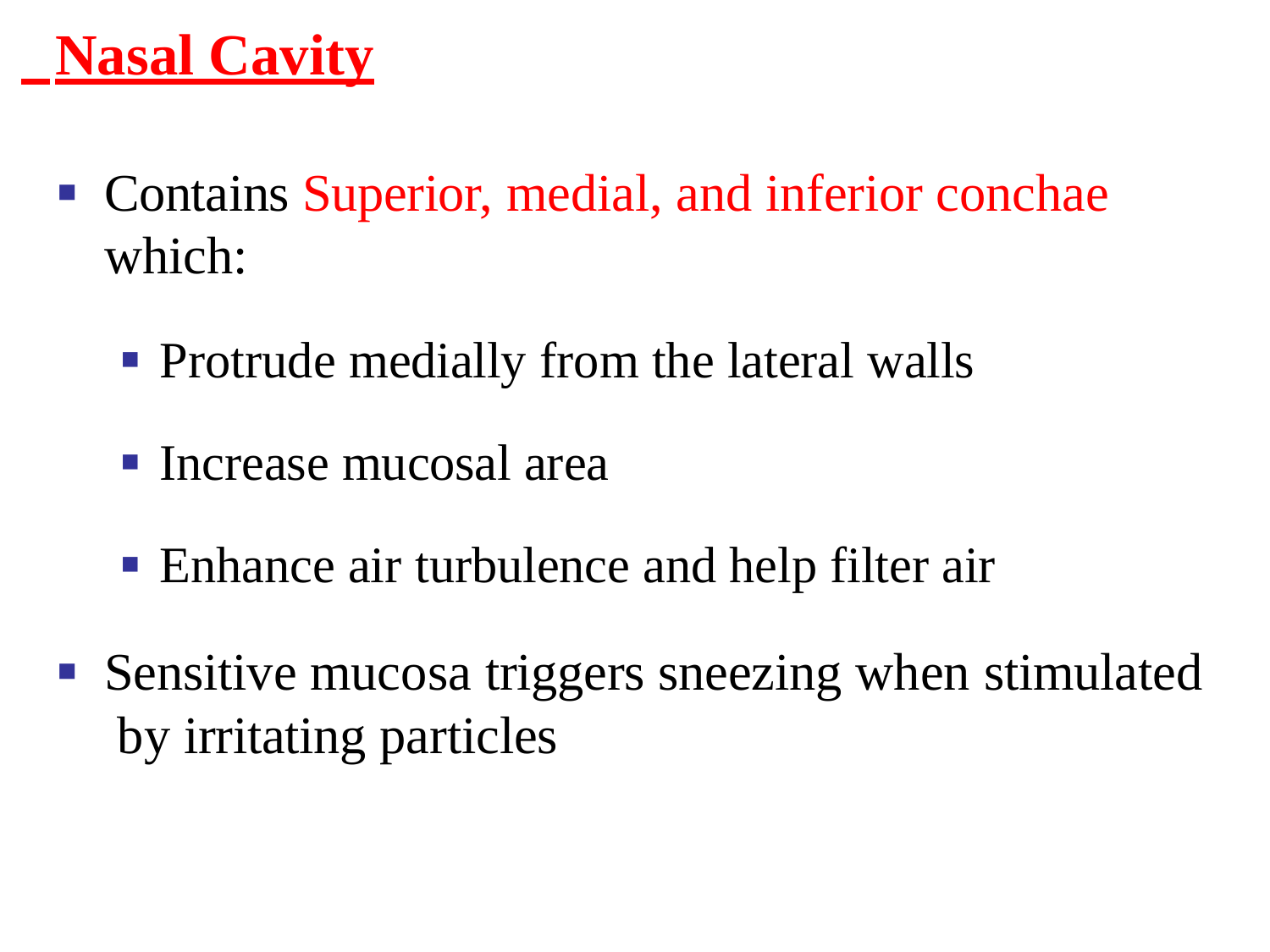

# Nasal Cavity
Contains Superior, medial, and inferior conchae which:
Protrude medially from the lateral walls
Increase mucosal area
Enhance air turbulence and help filter air
Sensitive mucosa triggers sneezing when stimulated  by irritating particles
13